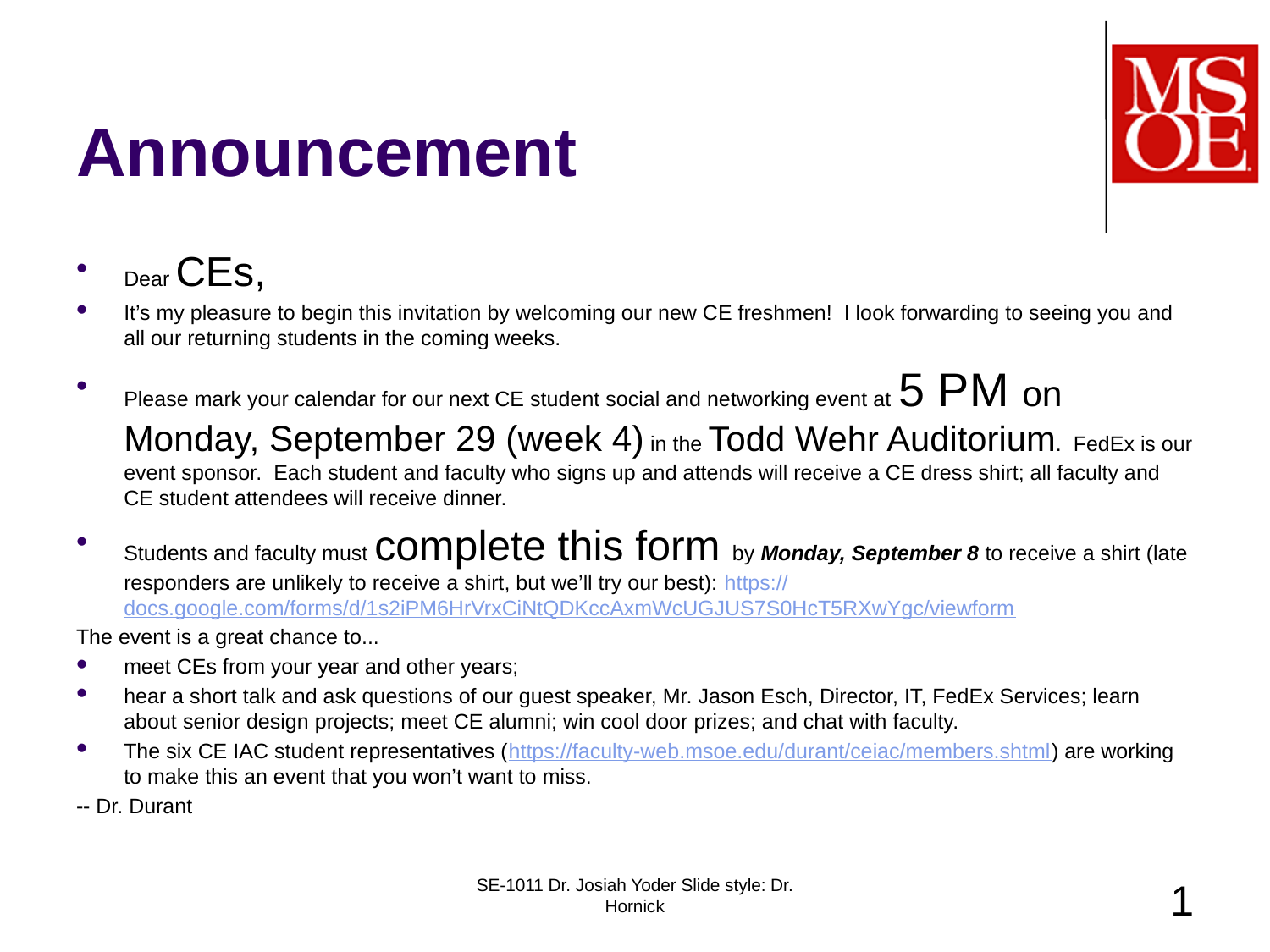

# Announcement
Dear CEs,
It’s my pleasure to begin this invitation by welcoming our new CE freshmen!  I look forwarding to seeing you and all our returning students in the coming weeks.
Please mark your calendar for our next CE student social and networking event at 5 PM on Monday, September 29 (week 4) in the Todd Wehr Auditorium.  FedEx is our event sponsor.  Each student and faculty who signs up and attends will receive a CE dress shirt; all faculty and CE student attendees will receive dinner.
Students and faculty must complete this form by Monday, September 8 to receive a shirt (late responders are unlikely to receive a shirt, but we’ll try our best): https://docs.google.com/forms/d/1s2iPM6HrVrxCiNtQDKccAxmWcUGJUS7S0HcT5RXwYgc/viewform
The event is a great chance to...
meet CEs from your year and other years;
hear a short talk and ask questions of our guest speaker, Mr. Jason Esch, Director, IT, FedEx Services; learn about senior design projects; meet CE alumni; win cool door prizes; and chat with faculty.
The six CE IAC student representatives (https://faculty-web.msoe.edu/durant/ceiac/members.shtml) are working to make this an event that you won’t want to miss.
-- Dr. Durant

SE-1011 Dr. Josiah Yoder Slide style: Dr. Hornick
1